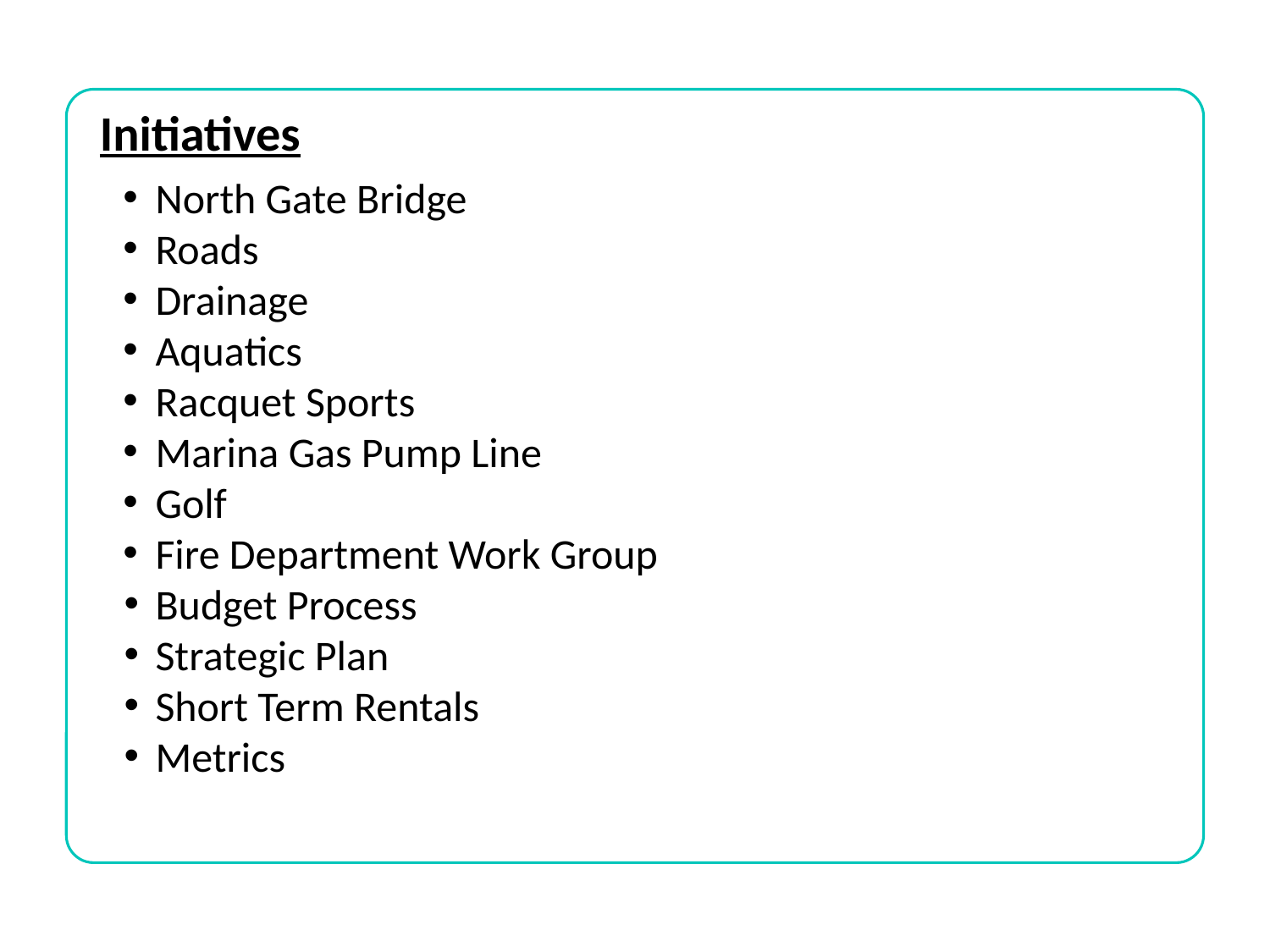

Initiatives
North Gate Bridge
Roads
Drainage
Aquatics
Racquet Sports
Marina Gas Pump Line
Golf
Fire Department Work Group
Budget Process
Strategic Plan
Short Term Rentals
Metrics